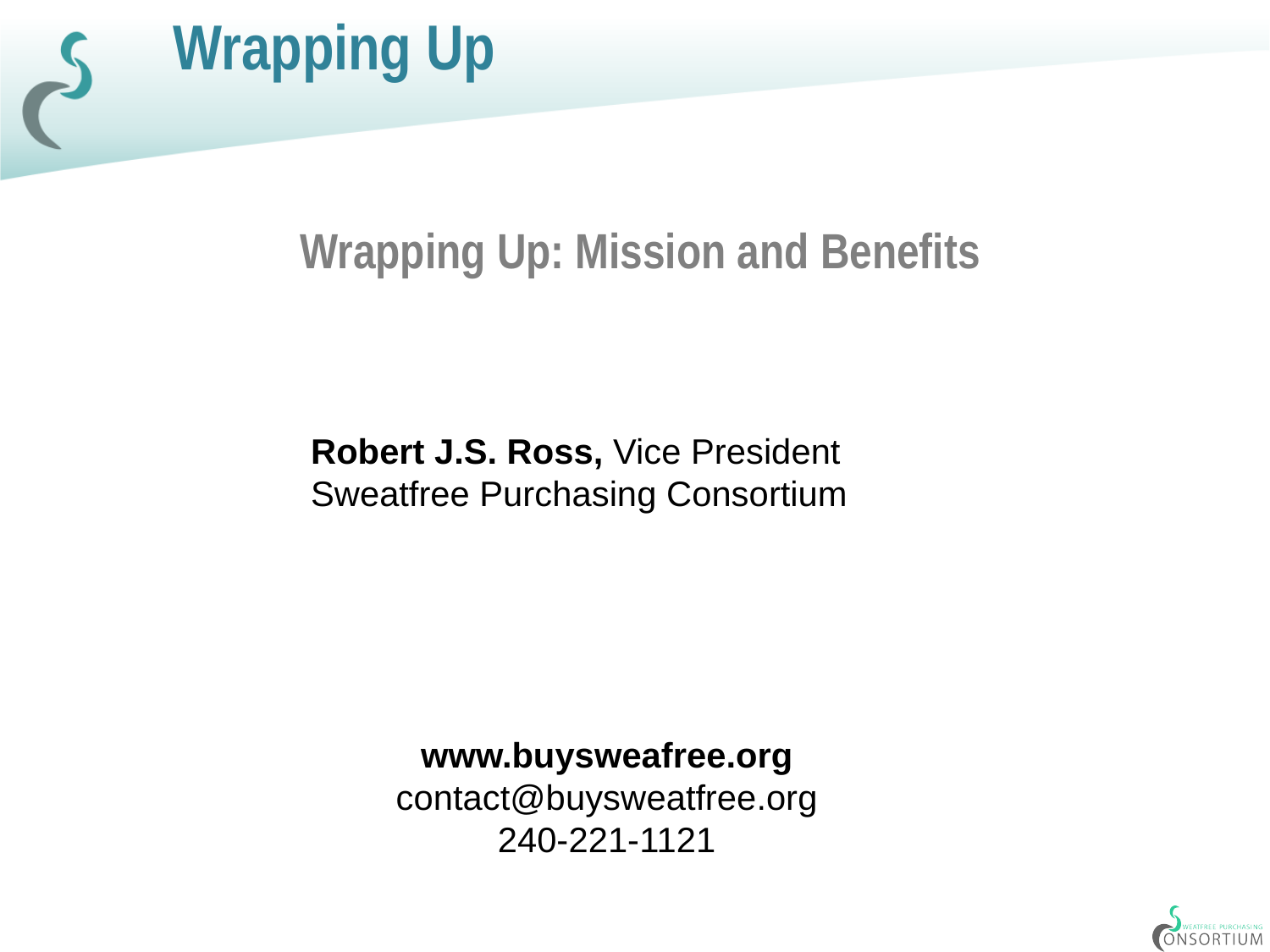

Wrapping Up
Wrapping Up: Mission and Benefits
Robert J.S. Ross, Vice President
Sweatfree Purchasing Consortium

www.buysweafree.org
contact@buysweatfree.org
240-221-1121